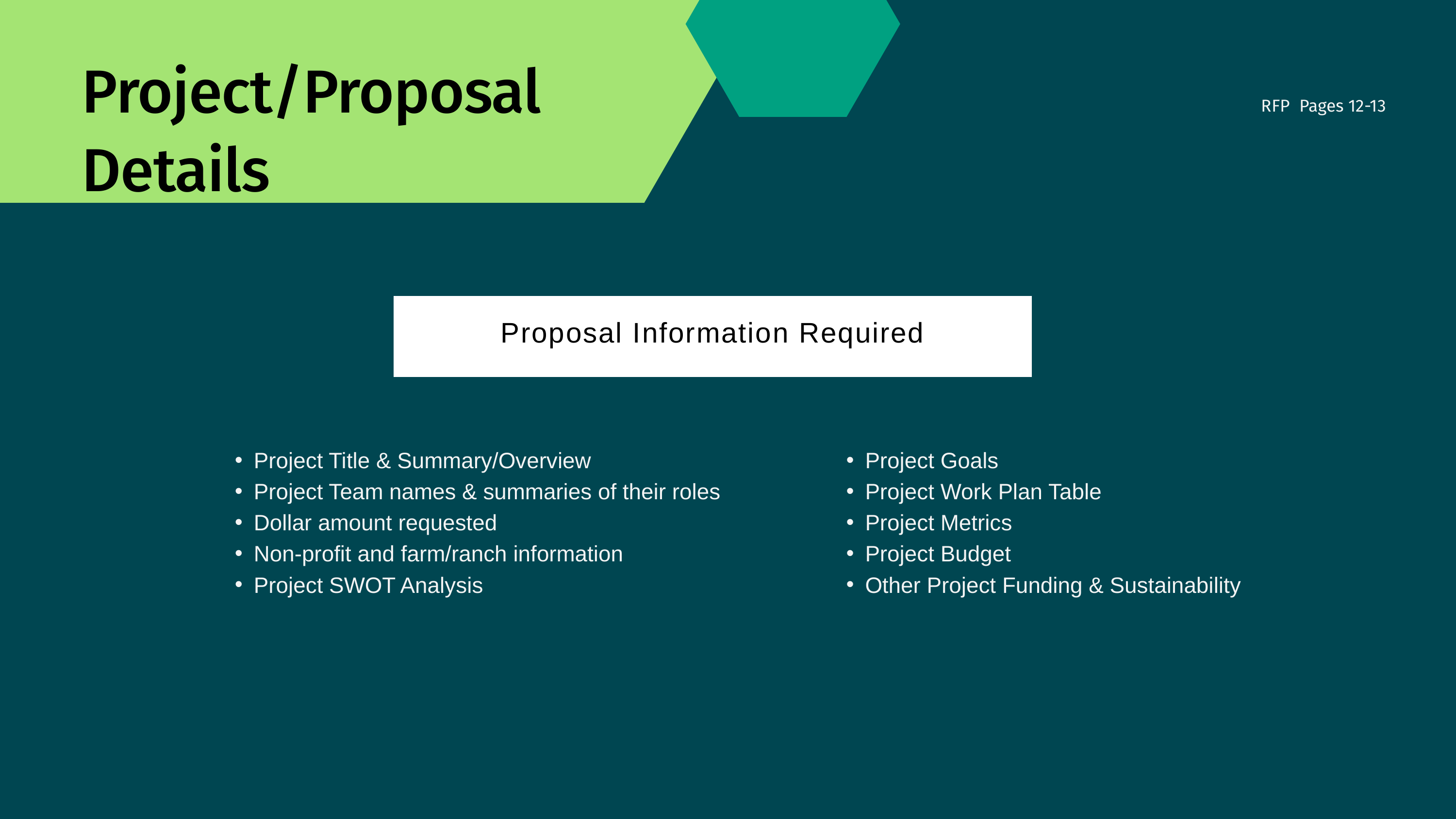

Project/Proposal Details
RFP  Pages 12-13

Proposal Information Required
Project Title & Summary/Overview
Project Team names & summaries of their roles
Dollar amount requested
Non-profit and farm/ranch information
Project SWOT Analysis

Project Goals
Project Work Plan Table
Project Metrics
Project Budget
Other Project Funding & Sustainability